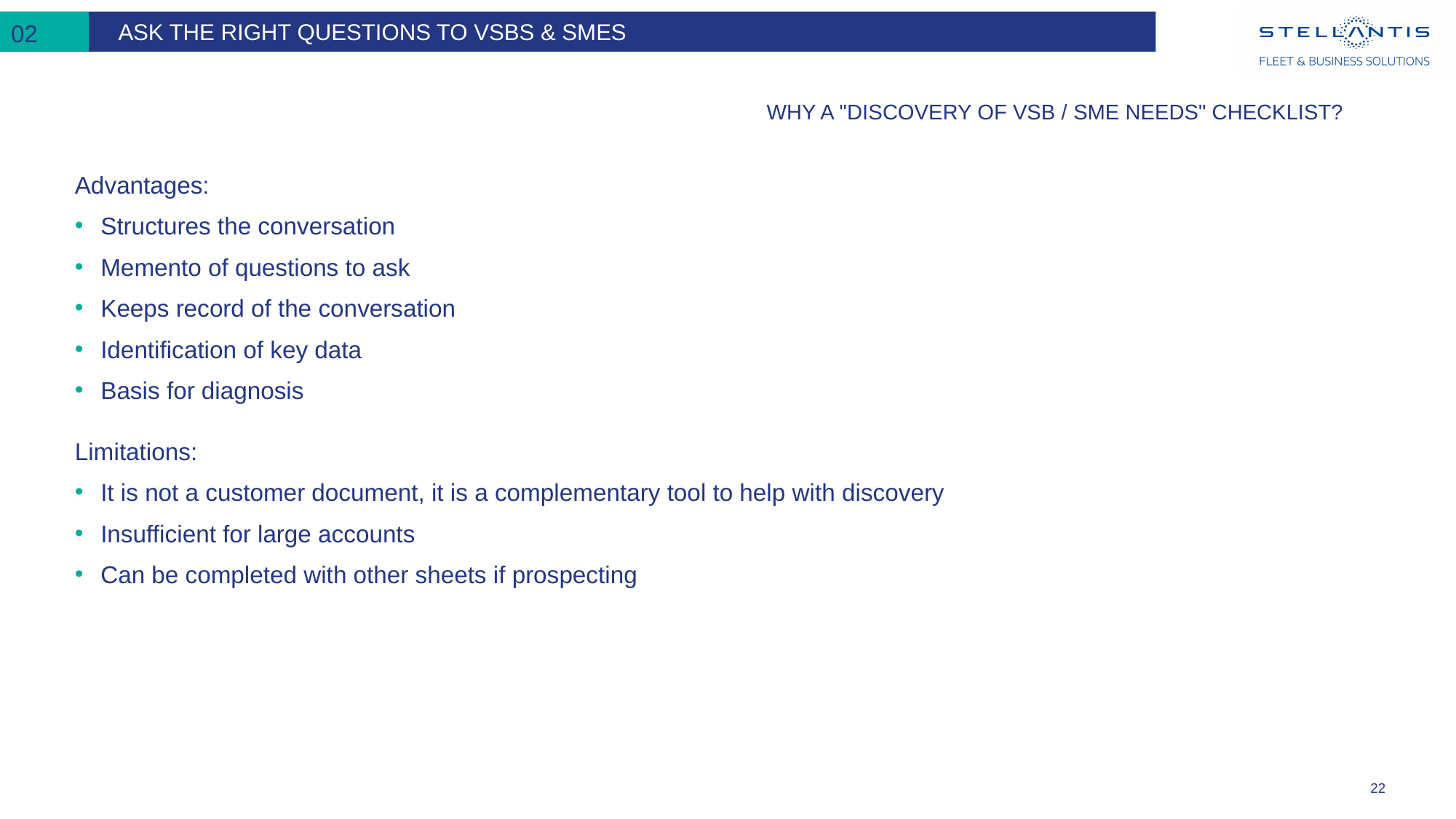

Ask the right questions to VSBs & SMEs
02
# Why a "discovery of VSB / SME needs" checklist?
Advantages:
Structures the conversation
Memento of questions to ask
Keeps record of the conversation
Identification of key data
Basis for diagnosis
Limitations:
It is not a customer document, it is a complementary tool to help with discovery
Insufficient for large accounts
Can be completed with other sheets if prospecting
22